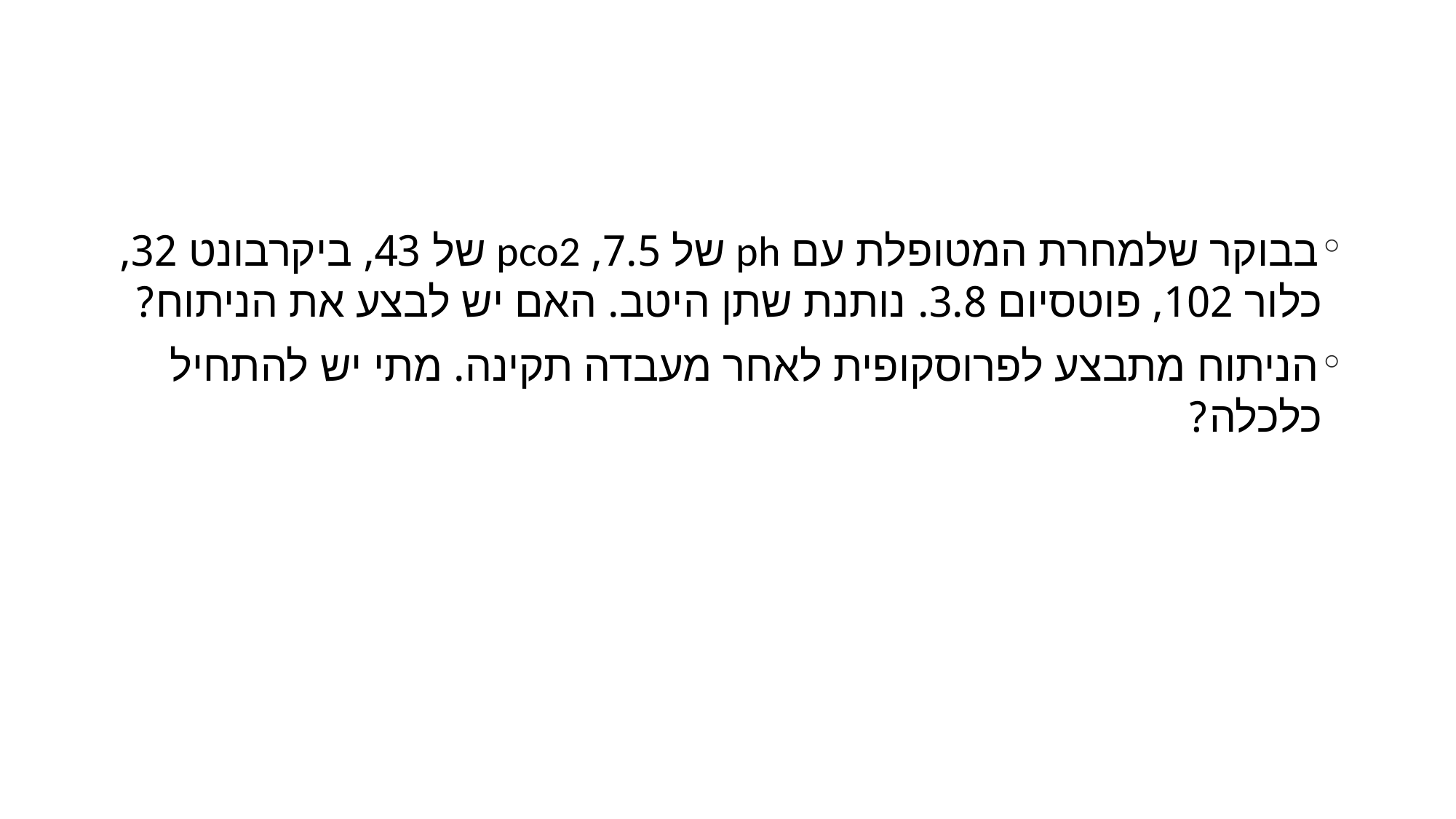

#
בבוקר שלמחרת המטופלת עם ph של 7.5, pco2 של 43, ביקרבונט 32, כלור 102, פוטסיום 3.8. נותנת שתן היטב. האם יש לבצע את הניתוח?
הניתוח מתבצע לפרוסקופית לאחר מעבדה תקינה. מתי יש להתחיל כלכלה?